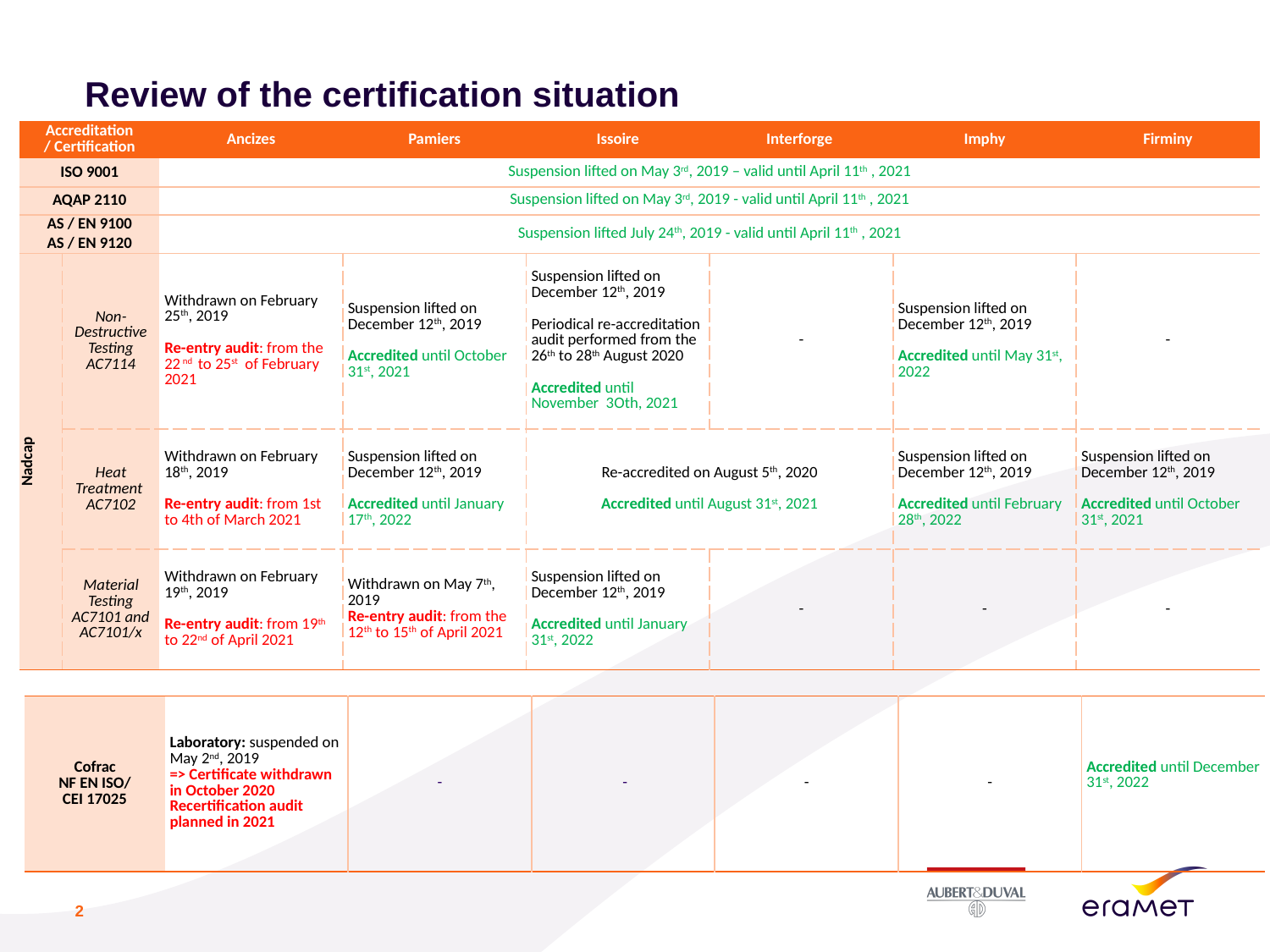

Review of the certification situation
| Accreditation / Certification |  | Ancizes | Pamiers | Issoire | Interforge | Imphy | Firminy |
| --- | --- | --- | --- | --- | --- | --- | --- |
| ISO 9001 |  | Suspension lifted on May 3rd, 2019 – valid until April 11th , 2021 |  |  |  |  |  |
| AQAP 2110 |  | Suspension lifted on May 3rd, 2019 - valid until April 11th , 2021 |  |  |  |  |  |
| AS / EN 9100 |  | Suspension lifted July 24th, 2019 - valid until April 11th , 2021 |  |  |  |  |  |
| AS / EN 9120 |  |  |  |  |  |  |  |
| Nadcap | Non-Destructive Testing AC7114 | Withdrawn on February 25th, 2019 Re-entry audit: from the 22 nd to 25st of February 2021 | Suspension lifted on December 12th, 2019 Accredited until October 31st, 2021 | Suspension lifted on December 12th, 2019 Periodical re-accreditation audit performed from the 26th to 28th August 2020 Accredited until November 3Oth, 2021 | - | Suspension lifted on December 12th, 2019 Accredited until May 31st, 2022 | - |
|  | Heat Treatment AC7102 | Withdrawn on February 18th, 2019 Re-entry audit: from 1st to 4th of March 2021 | Suspension lifted on December 12th, 2019 Accredited until January 17th, 2022 | Re-accredited on August 5th, 2020 Accredited until August 31st, 2021 |  | Suspension lifted on December 12th, 2019 Accredited until February 28th, 2022 | Suspension lifted on December 12th, 2019 Accredited until October 31st, 2021 |
|  | Material Testing AC7101 and AC7101/x | Withdrawn on February 19th, 2019 Re-entry audit: from 19th to 22nd of April 2021 | Withdrawn on May 7th, 2019 Re-entry audit: from the 12th to 15th of April 2021 | Suspension lifted on December 12th, 2019 Accredited until January 31st, 2022 | - | - | - |
| Cofrac NF EN ISO/ CEI 17025 | Laboratory: suspended on May 2nd, 2019 => Certificate withdrawn in October 2020 Recertification audit planned in 2021 | - | - | - | - | Accredited until December 31st, 2022 |
| --- | --- | --- | --- | --- | --- | --- |
2